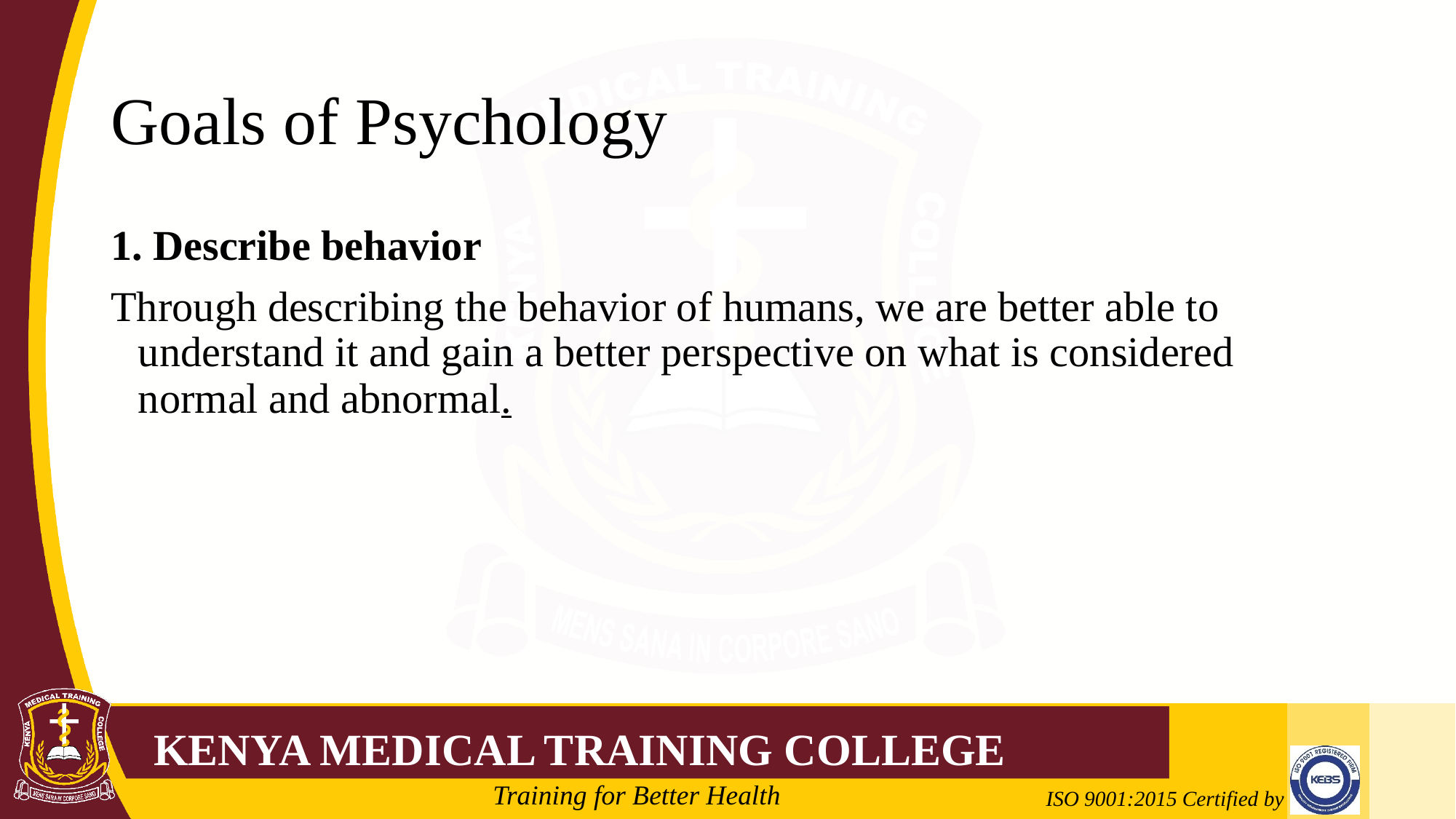

# Goals of Psychology
1. Describe behavior
Through describing the behavior of humans, we are better able to understand it and gain a better perspective on what is considered normal and abnormal.